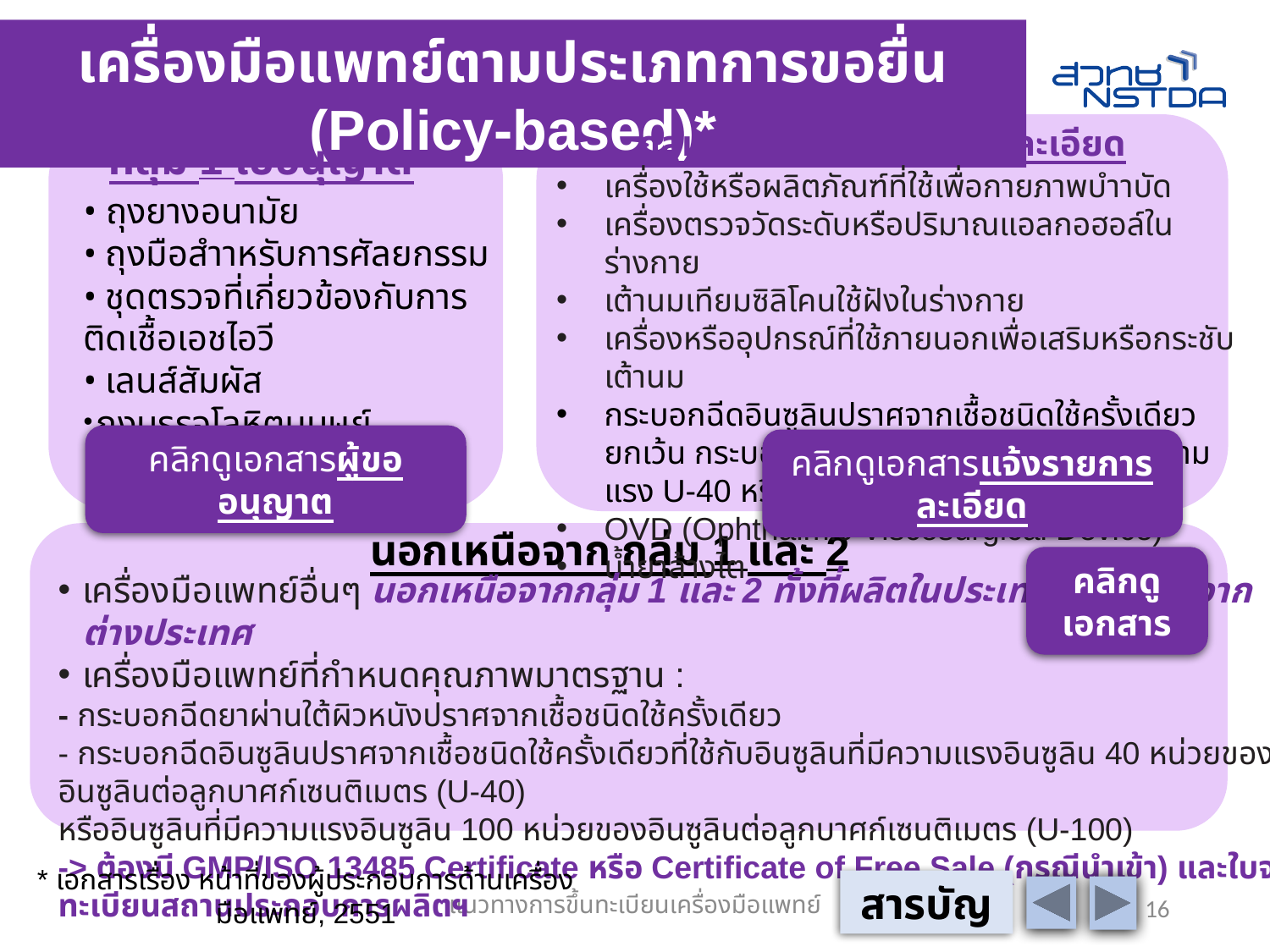

เครื่องมือแพทย์ตามประเภทการขอยื่น (Policy-based)*

กลุ่มที่ 2 ใบรับแจ้งรายการละเอียด
กลุ่ม 1 ใบอนุญาต
เครื่องใช้หรือผลิตภัณฑ์ที่ใช้เพื่อกายภาพบำาบัด
เครื่องตรวจวัดระดับหรือปริมาณแอลกอฮอล์ในร่างกาย
เต้านมเทียมซิลิโคนใช้ฝังในร่างกาย
เครื่องหรืออุปกรณ์ที่ใช้ภายนอกเพื่อเสริมหรือกระชับเต้านม
กระบอกฉีดอินซูลินปราศจากเชื้อชนิดใช้ครั้งเดียว
ยกเว้น กระบอกฉีดอินซูลินที่ใช้กับอินซูลินที่มีความแรง U-40 หรือ U-100
OVD (Ophthalmic Viscosurgical Device)
น้ำยาล้างไต
• ถุงยางอนามัย
• ถุงมือสำาหรับการศัลยกรรม
• ชุดตรวจที่เกี่ยวข้องกับการติดเชื้อเอชไอวี
• เลนส์สัมผัส
ถุงบรรจุโลหิตมนุษย์
คลิกดูเอกสารผู้ขออนุญาต
คลิกดูเอกสารแจ้งรายการละเอียด
นอกเหนือจาก กลุ่ม 1 และ 2

คลิกดูเอกสาร
เครื่องมือแพทย์อื่นๆ นอกเหนือจากกลุ่ม 1 และ 2 ทั้งที่ผลิตในประเทศและนำเข้าจากต่างประเทศ
เครื่องมือแพทย์ที่กำหนดคุณภาพมาตรฐาน :
- กระบอกฉีดยาผ่านใต้ผิวหนังปราศจากเชื้อชนิดใช้ครั้งเดียว
- กระบอกฉีดอินซูลินปราศจากเชื้อชนิดใช้ครั้งเดียวที่ใช้กับอินซูลินที่มีความแรงอินซูลิน 40 หน่วยของอินซูลินต่อลูกบาศก์เซนติเมตร (U-40)
หรืออินซูลินที่มีความแรงอินซูลิน 100 หน่วยของอินซูลินต่อลูกบาศก์เซนติเมตร (U-100)
-> ต้องมี GMP/ISO 13485 Certificate หรือ Certificate of Free Sale (กรณีนำเข้า) และใบจดทะเบียนสถานประกอบการผลิตฯ
* เอกสารเรื่อง หน้าที่ของผู้ประกอบการด้านเครื่องมือแพทย์, 2551
สารบัญ

แนวทางการขึ้นทะเบียนเครื่องมือแพทย์
16